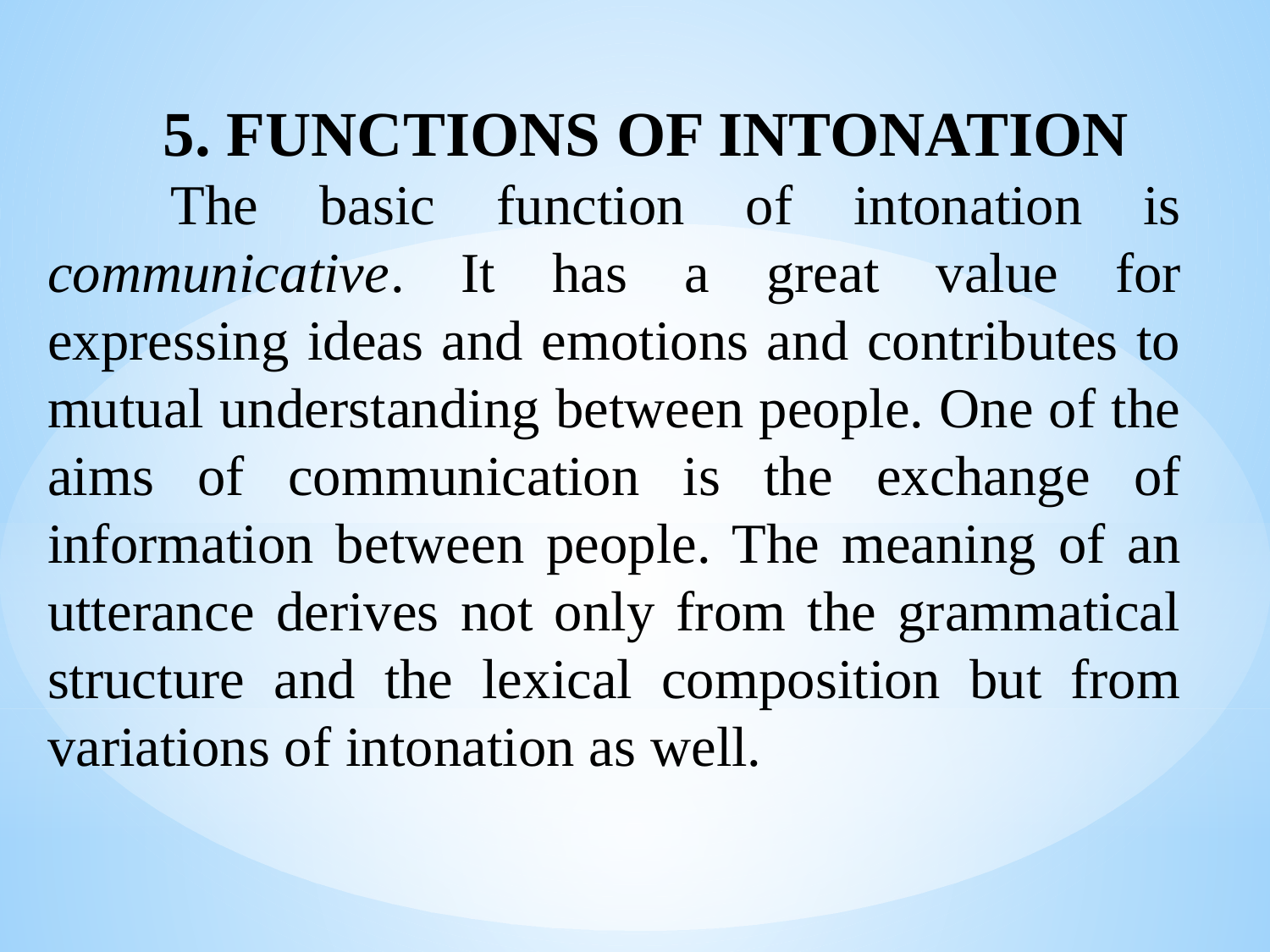

5. FUNCTIONS OF INTONATION
 The basic function of intonation is communicative. It has a great value for expressing ideas and emotions and contributes to mutual understanding between people. One of the aims of communication is the exchange of information between people. The meaning of an utterance derives not only from the grammatical structure and the lexical composition but from variations of intonation as well.